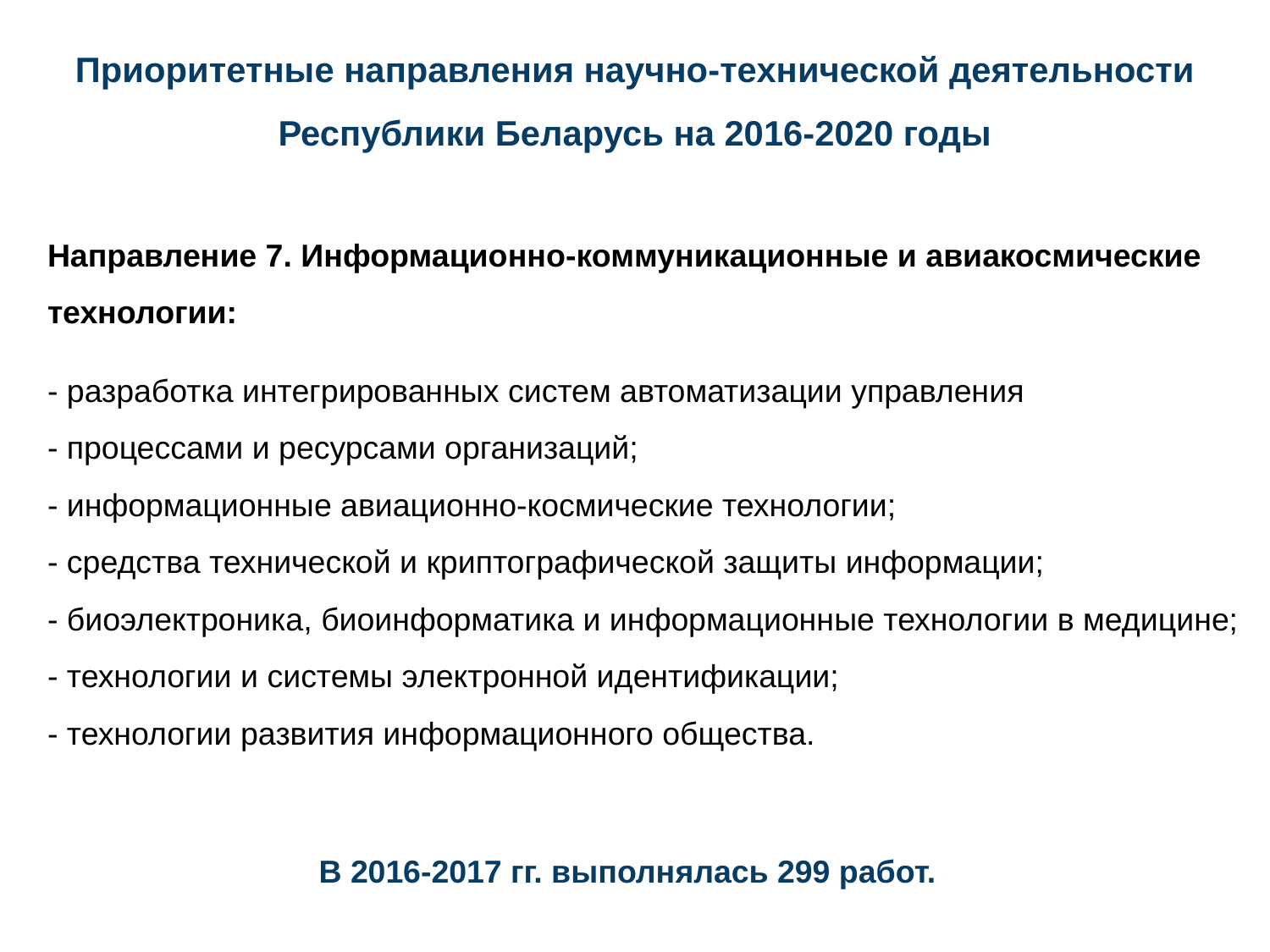

Приоритетные направления научно-технической деятельности Республики Беларусь на 2016-2020 годы
Направление 7. Информационно-коммуникационные и авиакосмические технологии:
- разработка интегрированных систем автоматизации управления
- процессами и ресурсами организаций;
- информационные авиационно-космические технологии;
- средства технической и криптографической защиты информации;
- биоэлектроника, биоинформатика и информационные технологии в медицине;
- технологии и системы электронной идентификации;
- технологии развития информационного общества.
В 2016-2017 гг. выполнялась 299 работ.